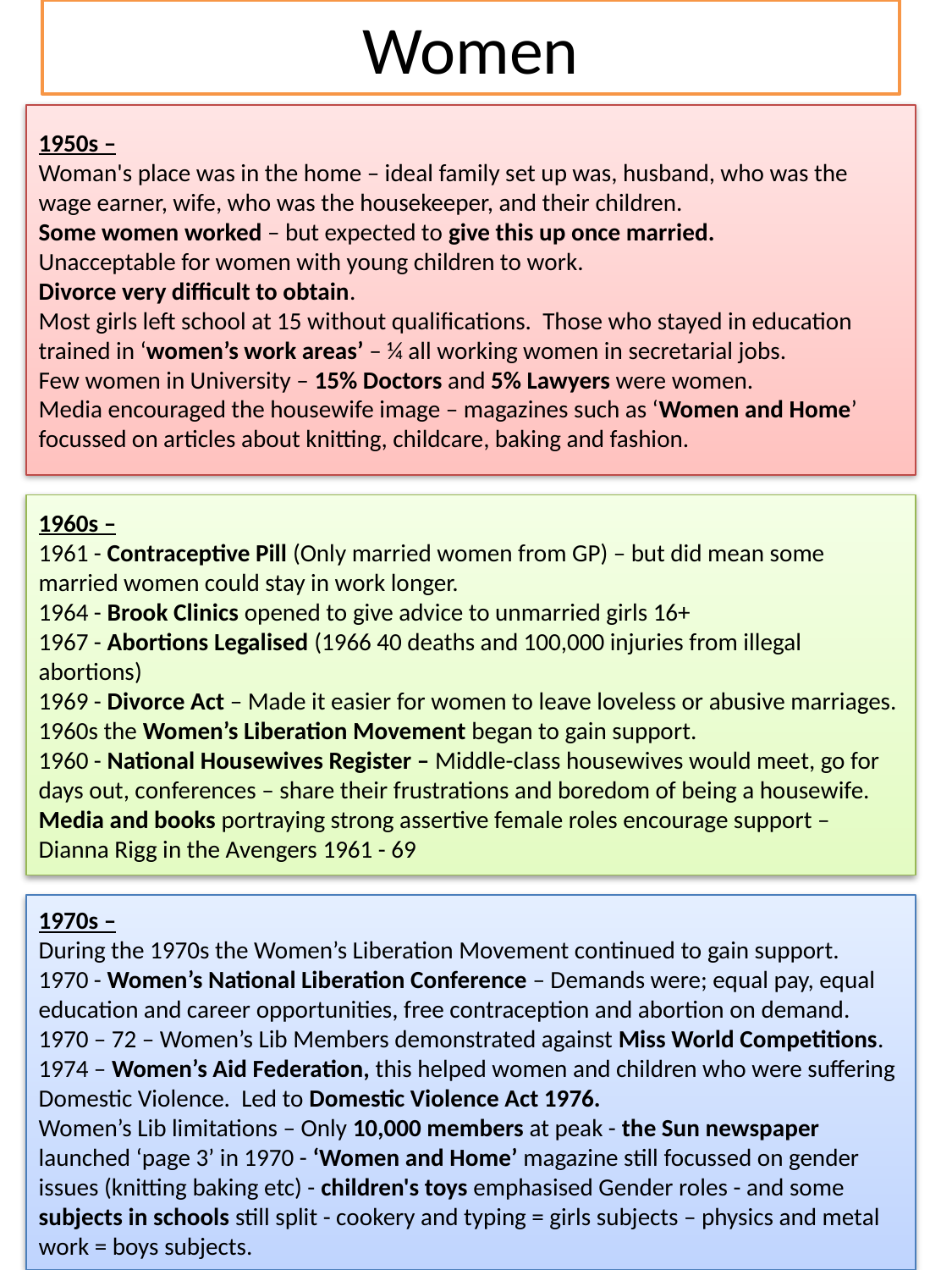

# Women
1950s –
Woman's place was in the home – ideal family set up was, husband, who was the wage earner, wife, who was the housekeeper, and their children.
Some women worked – but expected to give this up once married.
Unacceptable for women with young children to work.
Divorce very difficult to obtain.
Most girls left school at 15 without qualifications.  Those who stayed in education trained in ‘women’s work areas’ – ¼ all working women in secretarial jobs.
Few women in University – 15% Doctors and 5% Lawyers were women.
Media encouraged the housewife image – magazines such as ‘Women and Home’ focussed on articles about knitting, childcare, baking and fashion.

1960s –
1961 - Contraceptive Pill (Only married women from GP) – but did mean some married women could stay in work longer.
1964 - Brook Clinics opened to give advice to unmarried girls 16+
1967 - Abortions Legalised (1966 40 deaths and 100,000 injuries from illegal abortions)
1969 - Divorce Act – Made it easier for women to leave loveless or abusive marriages.
1960s the Women’s Liberation Movement began to gain support.
1960 - National Housewives Register – Middle-class housewives would meet, go for days out, conferences – share their frustrations and boredom of being a housewife.
Media and books portraying strong assertive female roles encourage support – Dianna Rigg in the Avengers 1961 - 69
1970s –
During the 1970s the Women’s Liberation Movement continued to gain support.
1970 - Women’s National Liberation Conference – Demands were; equal pay, equal education and career opportunities, free contraception and abortion on demand.
1970 – 72 – Women’s Lib Members demonstrated against Miss World Competitions.
1974 – Women’s Aid Federation, this helped women and children who were suffering Domestic Violence.  Led to Domestic Violence Act 1976.
Women’s Lib limitations – Only 10,000 members at peak - the Sun newspaper launched ‘page 3’ in 1970 - ‘Women and Home’ magazine still focussed on gender issues (knitting baking etc) - children's toys emphasised Gender roles - and some subjects in schools still split - cookery and typing = girls subjects – physics and metal work = boys subjects.